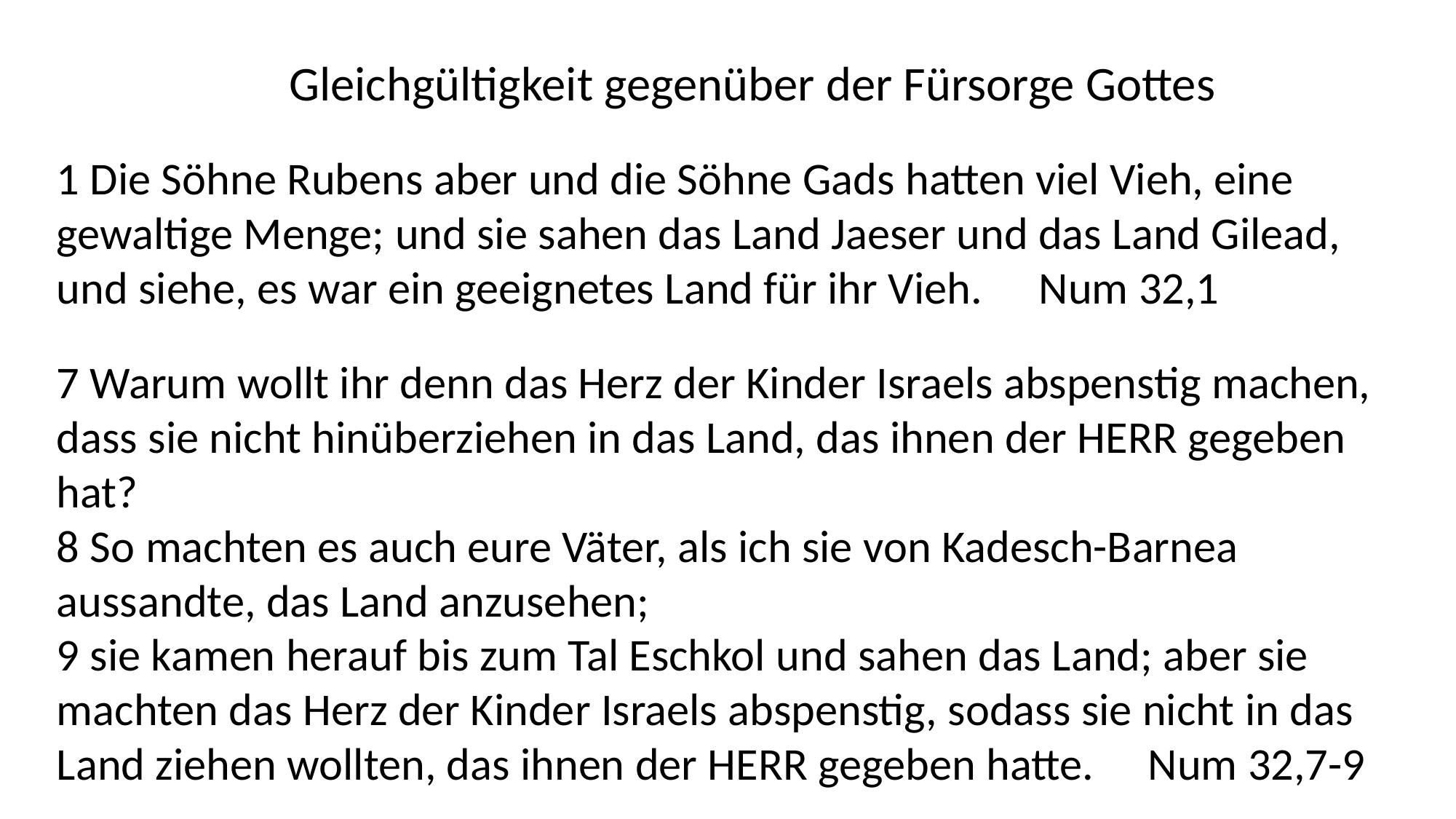

Gleichgültigkeit gegenüber der Fürsorge Gottes
1 Die Söhne Rubens aber und die Söhne Gads hatten viel Vieh, eine gewaltige Menge; und sie sahen das Land Jaeser und das Land Gilead, und siehe, es war ein geeignetes Land für ihr Vieh. 	Num 32,1
7 Warum wollt ihr denn das Herz der Kinder Israels abspenstig machen, dass sie nicht hinüberziehen in das Land, das ihnen der HERR gegeben hat?
8 So machten es auch eure Väter, als ich sie von Kadesch-Barnea aussandte, das Land anzusehen;
9 sie kamen herauf bis zum Tal Eschkol und sahen das Land; aber sie machten das Herz der Kinder Israels abspenstig, sodass sie nicht in das Land ziehen wollten, das ihnen der HERR gegeben hatte. 	Num 32,7-9